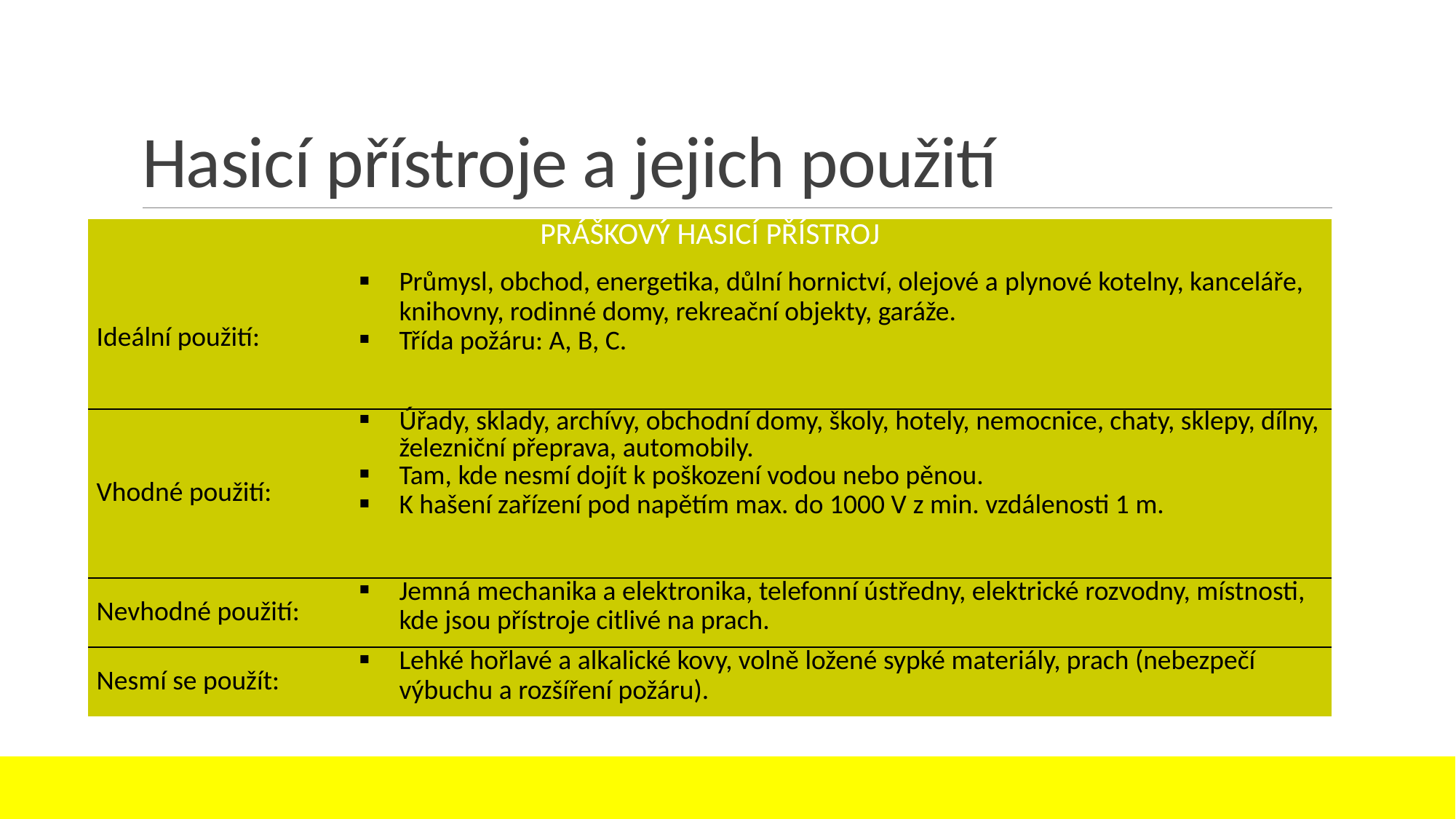

# Hasicí přístroje a jejich použití
| Práškový hasicí přístroj |  |
| --- | --- |
| Ideální použití: | Průmysl, obchod, energetika, důlní hornictví, olejové a plynové kotelny, kanceláře, knihovny, rodinné domy, rekreační objekty, garáže. Třída požáru: A, B, C. |
| Vhodné použití: | Úřady, sklady, archívy, obchodní domy, školy, hotely, nemocnice, chaty, sklepy, dílny, železniční přeprava, automobily. Tam, kde nesmí dojít k poškození vodou nebo pěnou. K hašení zařízení pod napětím max. do 1000 V z min. vzdálenosti 1 m. |
| Nevhodné použití: | Jemná mechanika a elektronika, telefonní ústředny, elektrické rozvodny, místnosti, kde jsou přístroje citlivé na prach. |
| Nesmí se použít: | Lehké hořlavé a alkalické kovy, volně ložené sypké materiály, prach (nebezpečí výbuchu a rozšíření požáru). |
Práškový hasicí přístroj
Ideální použití:
Průmysl, obchod, energetika, důlní hornictví, olejové a plynové kotelny, kanceláře, knihovny, rodinné domy, rekreační objekty, garáže.
Třída požáru: A, B, C.
Vhodné použití:
Úřady, sklady, archívy, obchodní domy, školy, hotely, nemocnice, chaty, sklepy, dílny, železniční přeprava, automobily.
Tam, kde nesmí dojít k poškození vodou nebo pěnou.
K hašení zařízení pod napětím max. do 1000 V z min. vzdálenosti 1 m.
Nevhodné použití:
Jemná mechanika a elektronika, telefonní ústředny, elektrické rozvodny, místnosti, kde jsou přístroje citlivé na prach.
Nesmí se použít:
Lehké hořlavé a alkalické kovy, volně ložené sypké materiály, prach (nebezpečí výbuchu a rozšíření požáru).